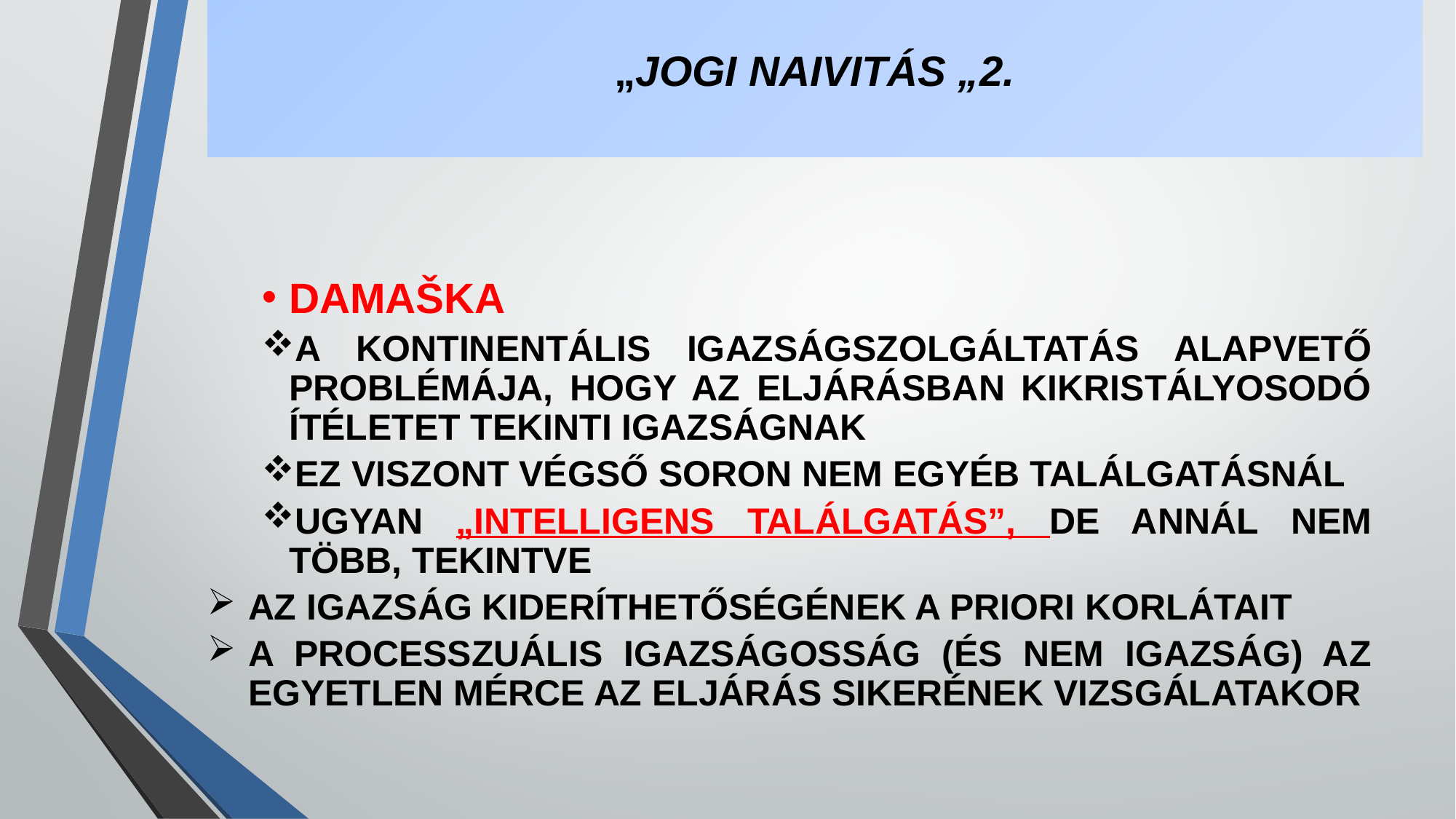

# „JOGI NAIVITÁS „2.

DAMAŠKA
A KONTINENTÁLIS IGAZSÁGSZOLGÁLTATÁS ALAPVETŐ PROBLÉMÁJA, HOGY AZ ELJÁRÁSBAN KIKRISTÁLYOSODÓ ÍTÉLETET TEKINTI IGAZSÁGNAK
EZ VISZONT VÉGSŐ SORON NEM EGYÉB TALÁLGATÁSNÁL
UGYAN „INTELLIGENS TALÁLGATÁS”, DE ANNÁL NEM TÖBB, TEKINTVE
AZ IGAZSÁG KIDERÍTHETŐSÉGÉNEK A PRIORI KORLÁTAIT
A PROCESSZUÁLIS IGAZSÁGOSSÁG (ÉS NEM IGAZSÁG) AZ EGYETLEN MÉRCE AZ ELJÁRÁS SIKERÉNEK VIZSGÁLATAKOR